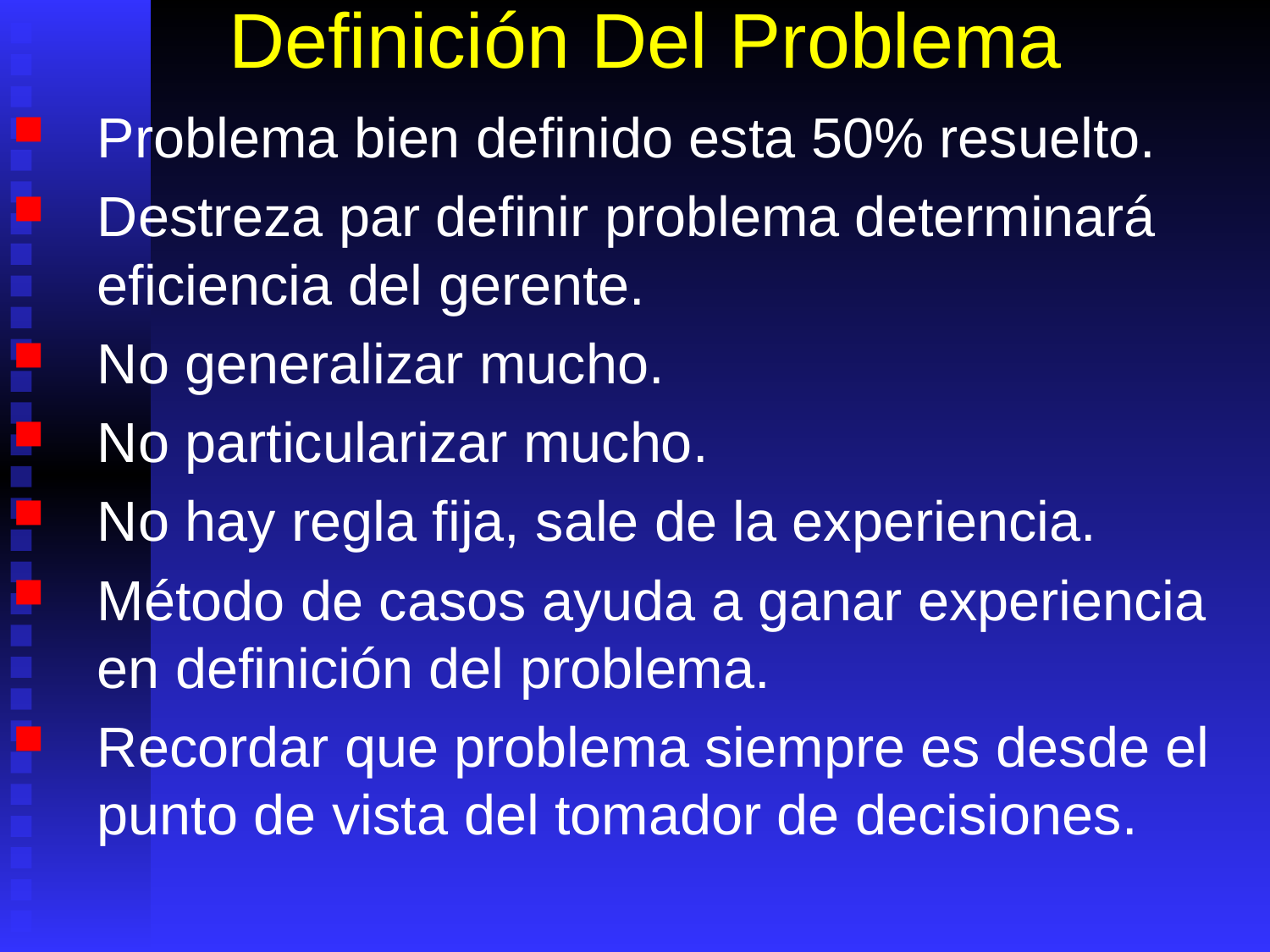

# Definición Del Problema
Problema bien definido esta 50% resuelto.
Destreza par definir problema determinará eficiencia del gerente.
No generalizar mucho.
No particularizar mucho.
No hay regla fija, sale de la experiencia.
Método de casos ayuda a ganar experiencia en definición del problema.
Recordar que problema siempre es desde el punto de vista del tomador de decisiones.